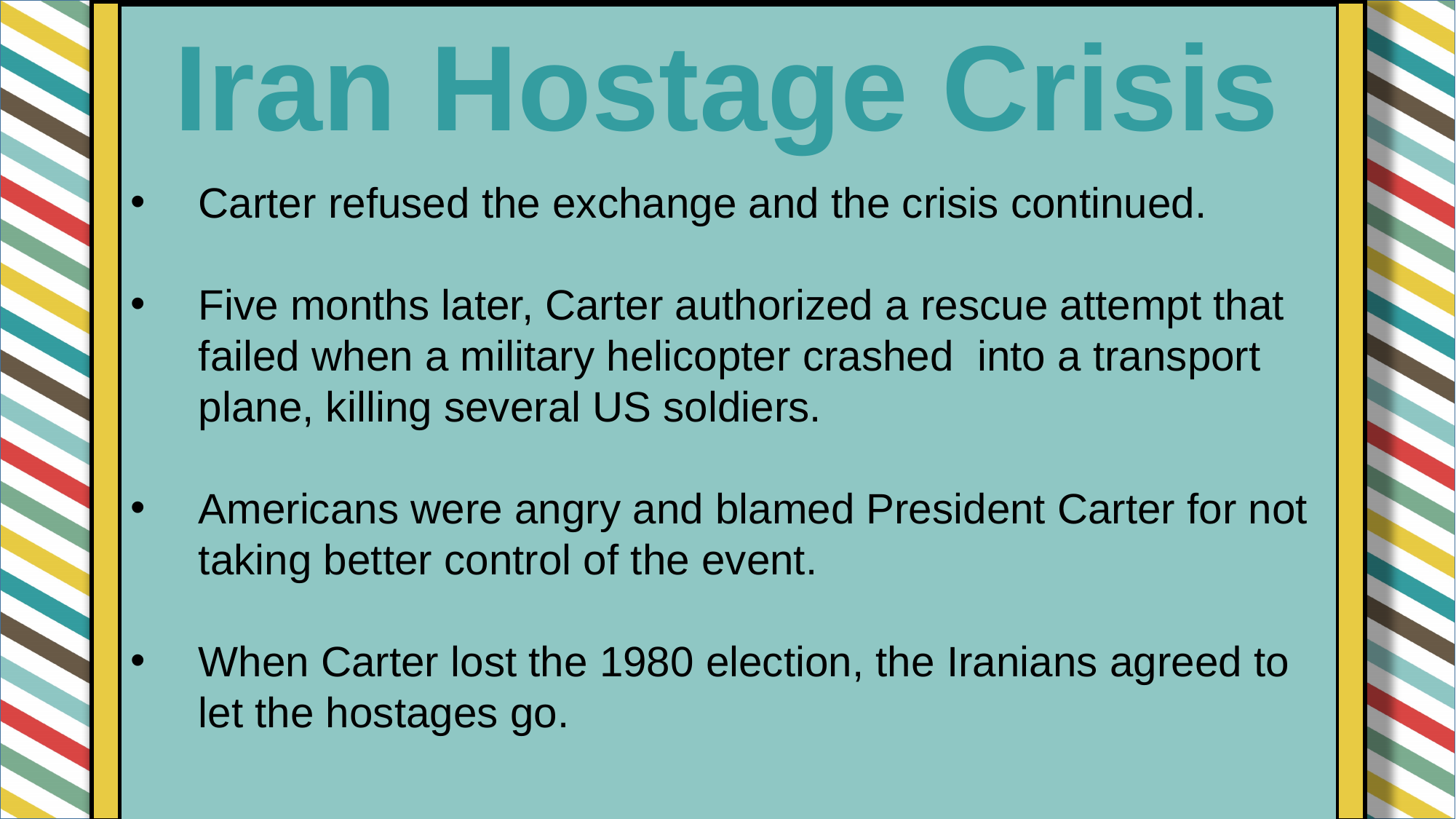

Iran Hostage Crisis

Carter refused the exchange and the crisis continued.

Five months later, Carter authorized a rescue attempt that failed when a military helicopter crashed  into a transport plane, killing several US soldiers.

Americans were angry and blamed President Carter for not taking better control of the event.

When Carter lost the 1980 election, the Iranians agreed to let the hostages go.